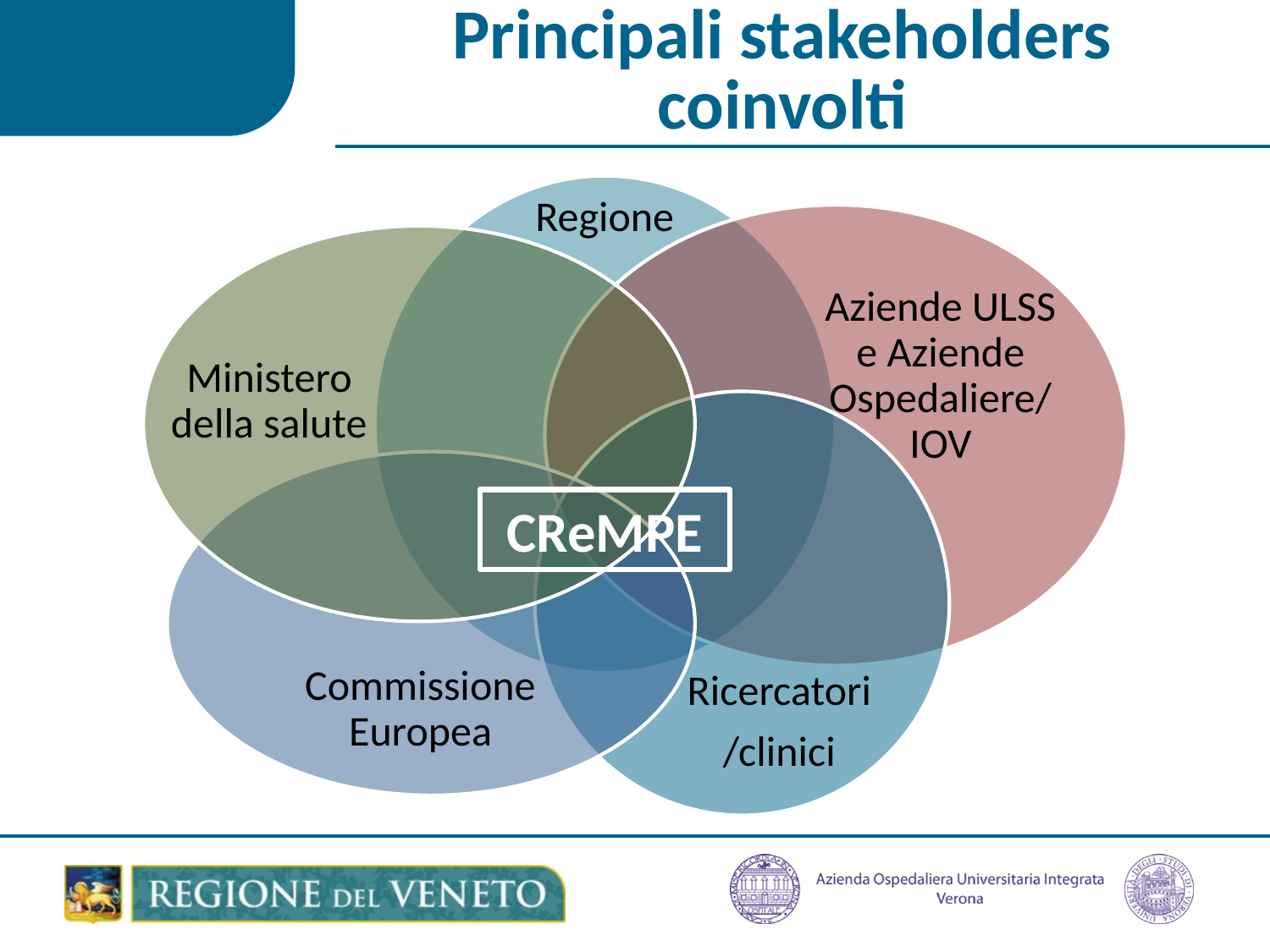

# Principali stakeholders coinvolti

Regione

Aziende ULSS e Aziende Ospedaliere/ IOV

Ministero della salute

Ricercatori
/clinici

Commissione Europea
CReMPE